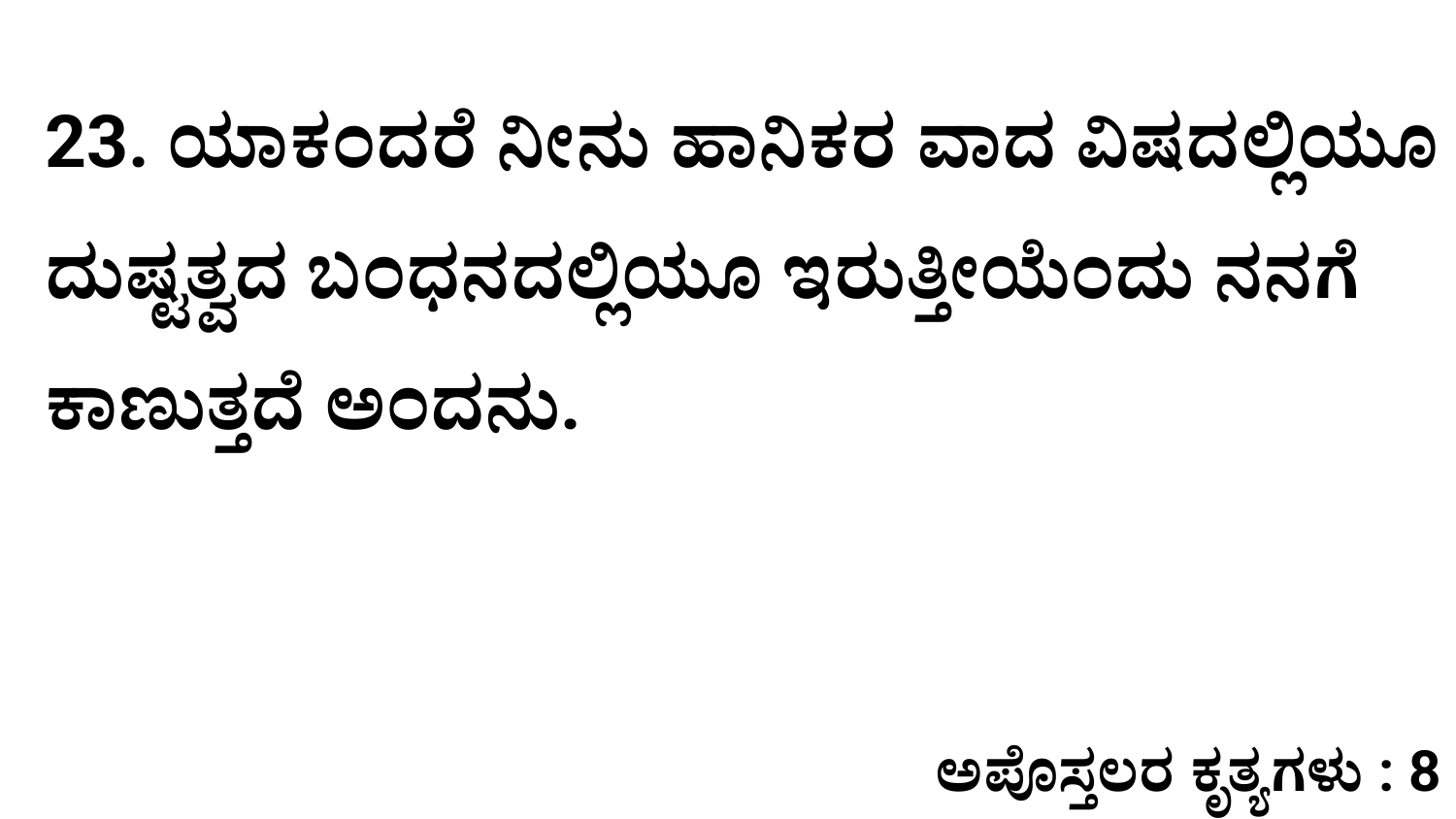

23. ಯಾಕಂದರೆ ನೀನು ಹಾನಿಕರ ವಾದ ವಿಷದಲ್ಲಿಯೂ ದುಷ್ಟತ್ವದ ಬಂಧನದಲ್ಲಿಯೂ ಇರುತ್ತೀಯೆಂದು ನನಗೆ ಕಾಣುತ್ತದೆ ಅಂದನು.
ಅಪೊಸ್ತಲರ ಕೃತ್ಯಗಳು : 8